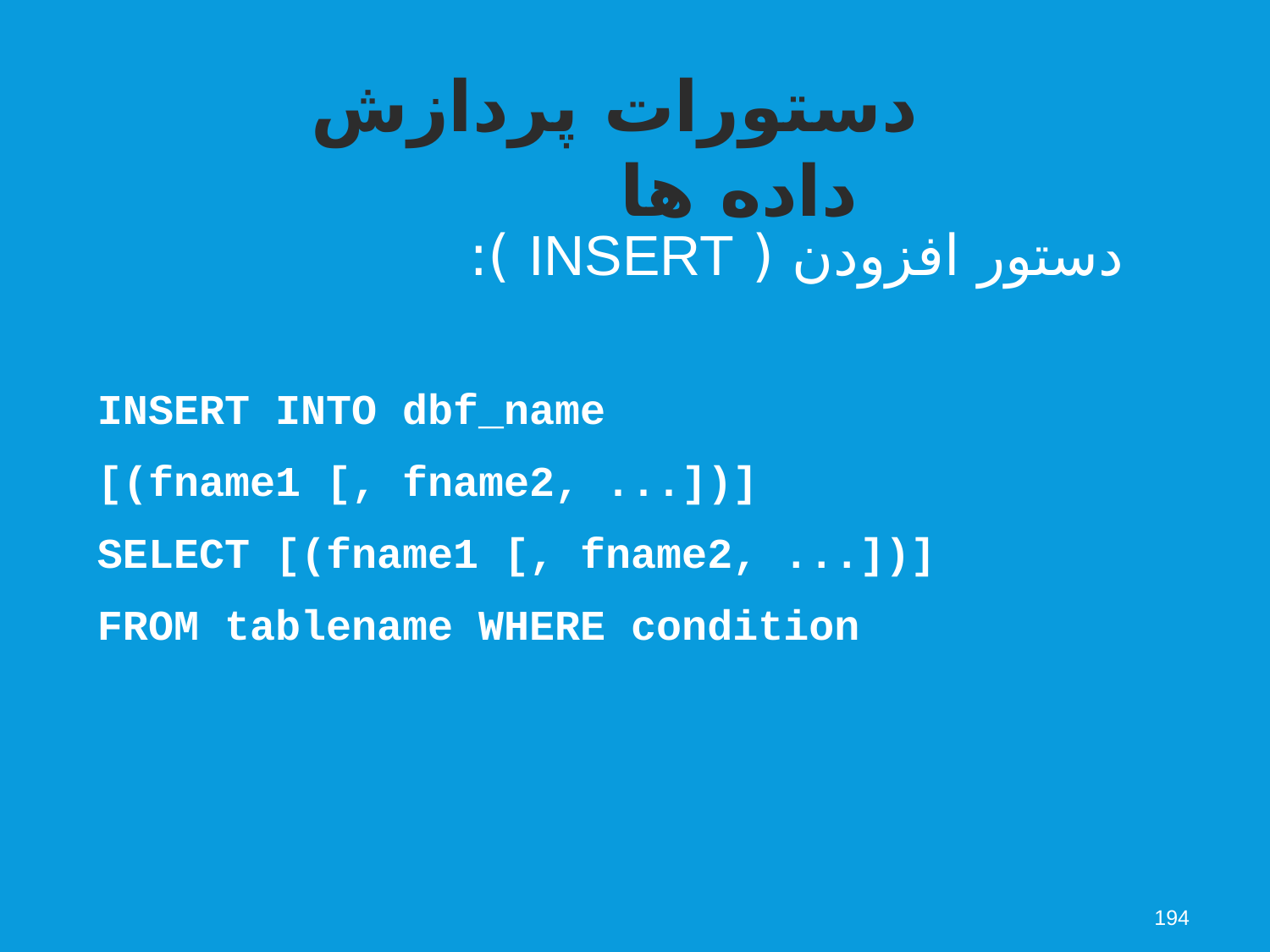

دستورات پردازش داده ها
 دستور افزودن ( INSERT ):
INSERT INTO dbf_name
[(fname1 [, fname2, ...])]
SELECT [(fname1 [, fname2, ...])]
FROM tablename WHERE condition
194